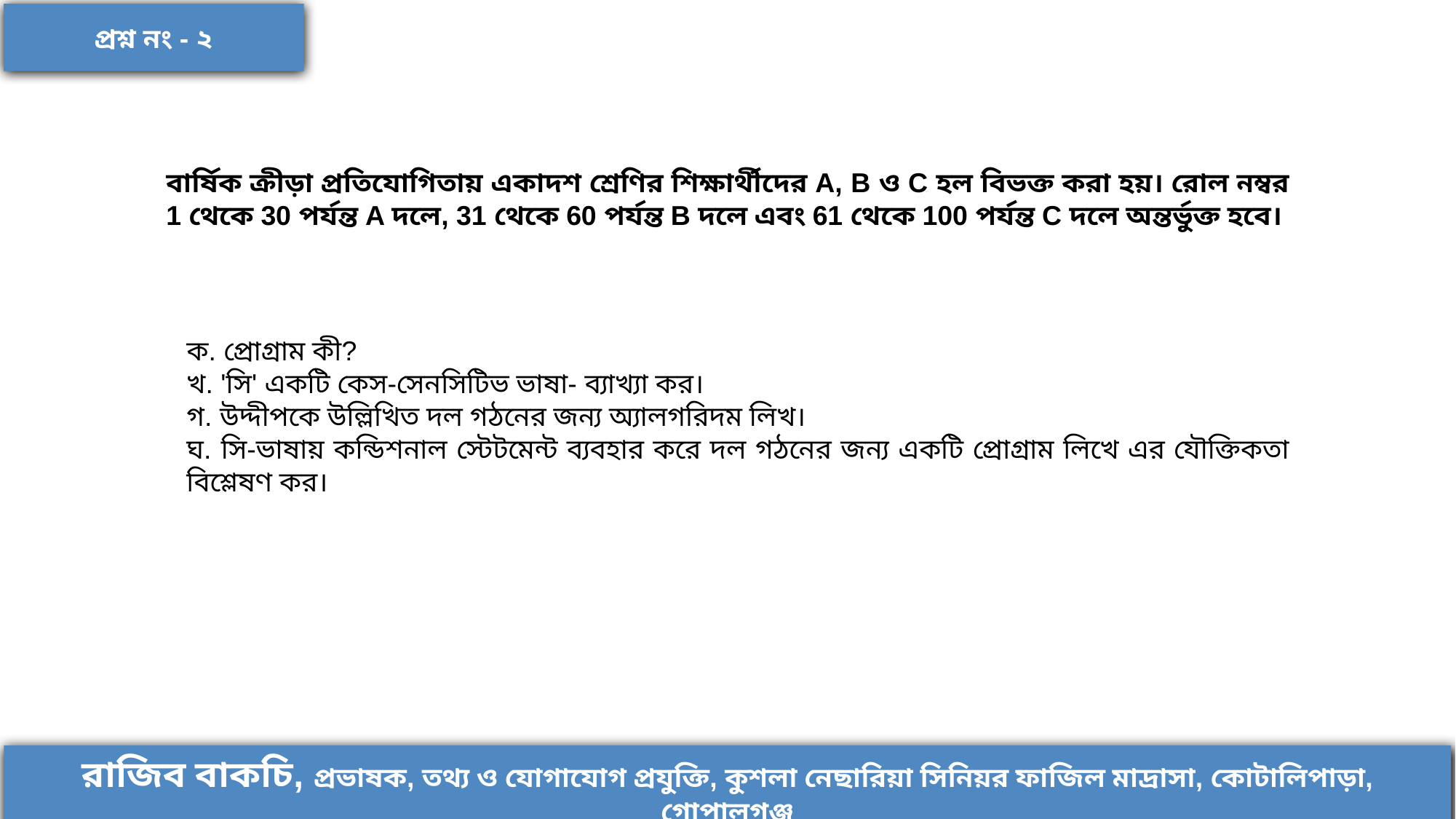

প্রশ্ন নং - ২
বার্ষিক ক্রীড়া প্রতিযোগিতায় একাদশ শ্রেণির শিক্ষার্থীদের A, B ও C হল বিভক্ত করা হয়। রোল নম্বর 1 থেকে 30 পর্যন্ত A দলে, 31 থেকে 60 পর্যন্ত B দলে এবং 61 থেকে 100 পর্যন্ত C দলে অন্তর্ভুক্ত হবে।
ক. প্রোগ্রাম কী?
খ. 'সি' একটি কেস-সেনসিটিভ ভাষা- ব্যাখ্যা কর।
গ. উদ্দীপকে উল্লিখিত দল গঠনের জন্য অ্যালগরিদম লিখ।
ঘ. সি-ভাষায় কন্ডিশনাল স্টেটমেন্ট ব্যবহার করে দল গঠনের জন্য একটি প্রোগ্রাম লিখে এর যৌক্তিকতা বিশ্লেষণ কর।
রাজিব বাকচি, প্রভাষক, তথ্য ও যোগাযোগ প্রযুক্তি, কুশলা নেছারিয়া সিনিয়র ফাজিল মাদ্রাসা, কোটালিপাড়া, গোপালগঞ্জ